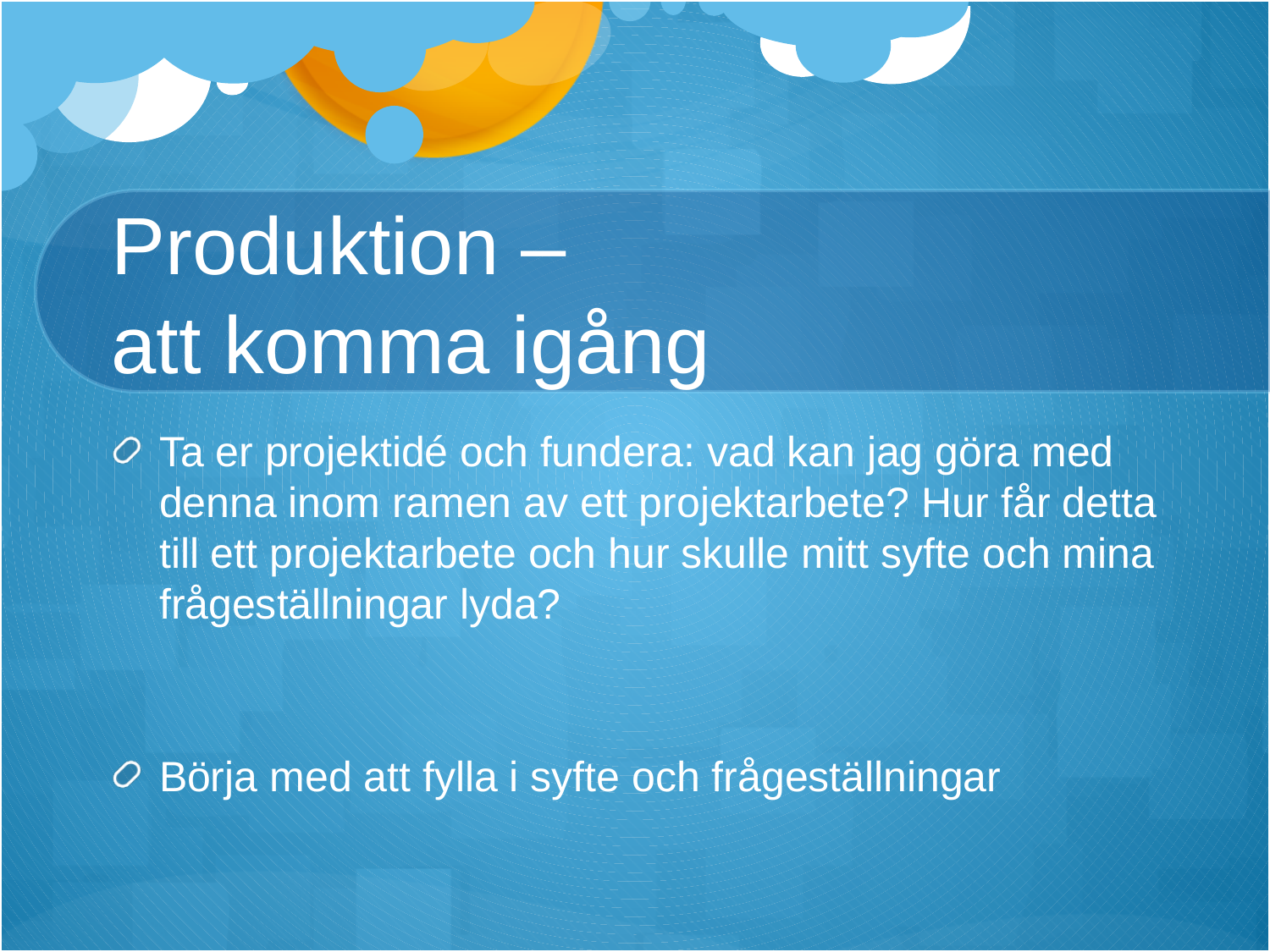

# Produktion – att komma igång
Ta er projektidé och fundera: vad kan jag göra med denna inom ramen av ett projektarbete? Hur får detta till ett projektarbete och hur skulle mitt syfte och mina frågeställningar lyda?

Börja med att fylla i syfte och frågeställningar